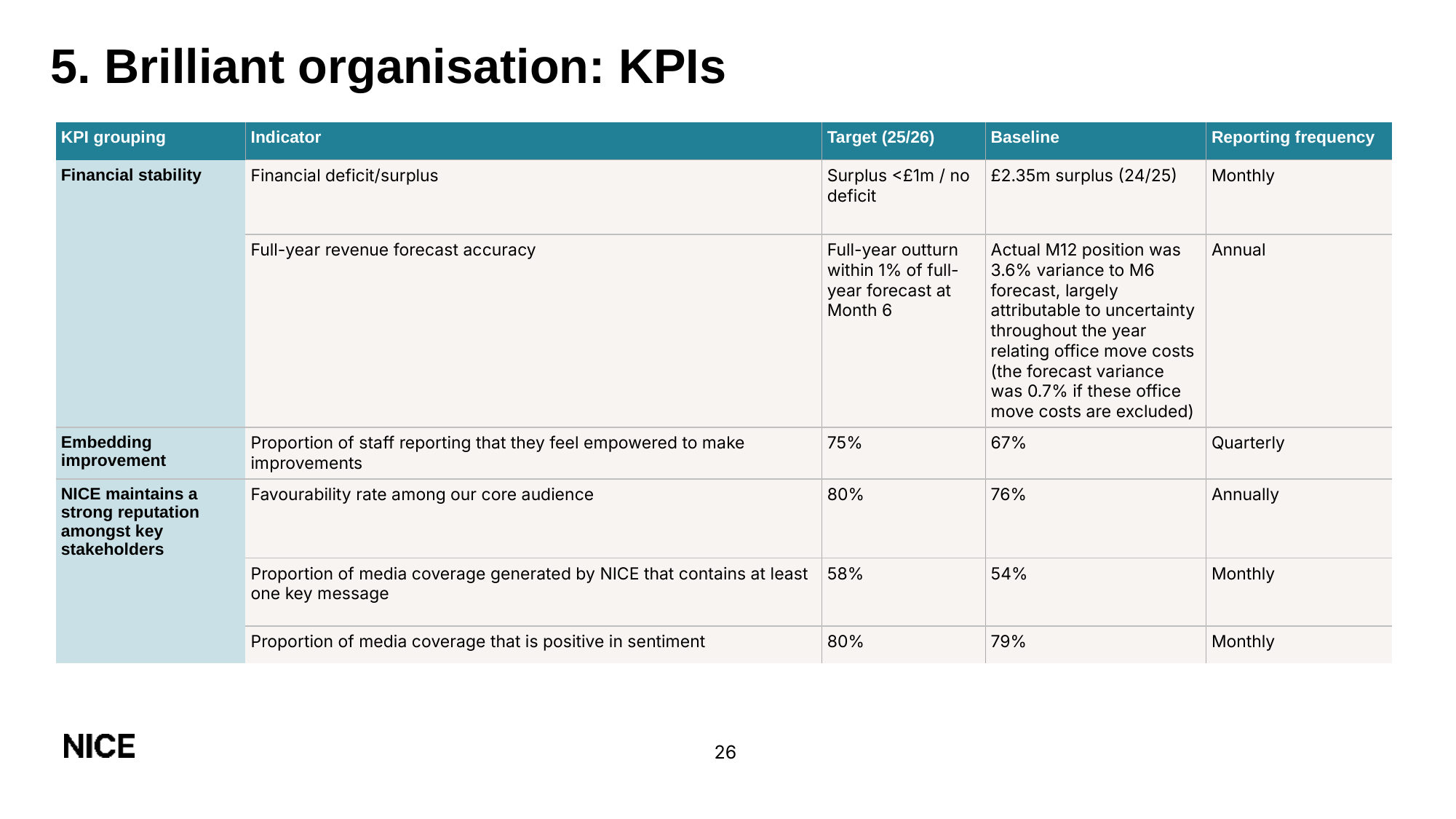

# 5. Brilliant organisation: KPIs
| KPI grouping | Indicator | Target (25/26) | Baseline | Reporting frequency |
| --- | --- | --- | --- | --- |
| Financial stability | Financial deficit/surplus | Surplus <£1m / no deficit | £2.35m surplus (24/25) | Monthly |
|  | Full-year revenue forecast accuracy | Full-year outturn within 1% of full-year forecast at Month 6 | Actual M12 position was 3.6% variance to M6 forecast, largely attributable to uncertainty throughout the year relating office move costs (the forecast variance was 0.7% if these office move costs are excluded) | Annual |
| Embedding improvement | Proportion of staff reporting that they feel empowered to make improvements | 75% | 67% | Quarterly |
| NICE maintains a strong reputation amongst key stakeholders | Favourability rate among our core audience | 80% | 76% | Annually |
|  | Proportion of media coverage generated by NICE that contains at least one key message | 58% | 54% | Monthly |
|  | Proportion of media coverage that is positive in sentiment | 80% | 79% | Monthly |